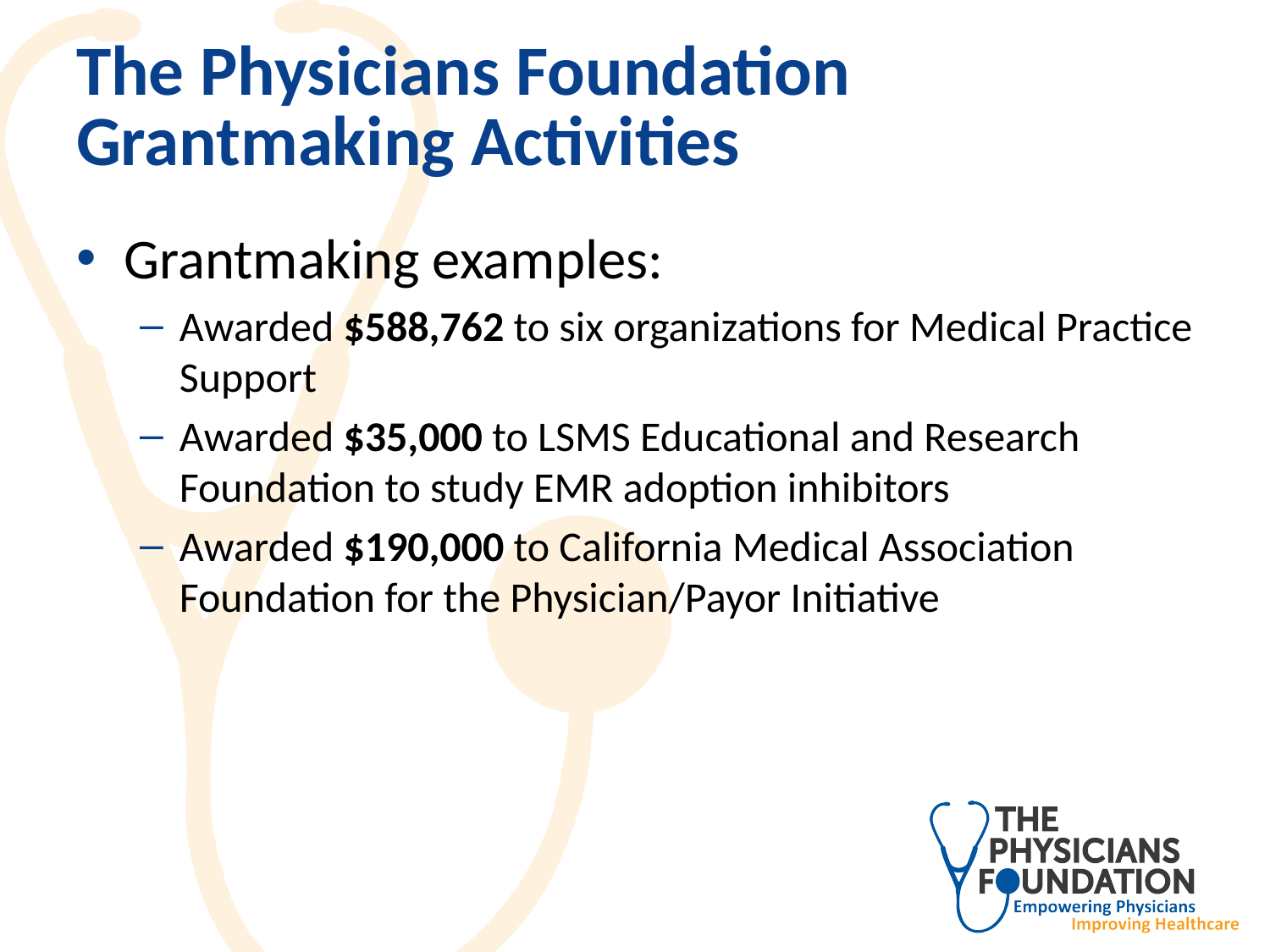

# The Physicians Foundation Grantmaking Activities
Grantmaking examples:
Awarded $588,762 to six organizations for Medical Practice Support
Awarded $35,000 to LSMS Educational and Research Foundation to study EMR adoption inhibitors
Awarded $190,000 to California Medical Association Foundation for the Physician/Payor Initiative